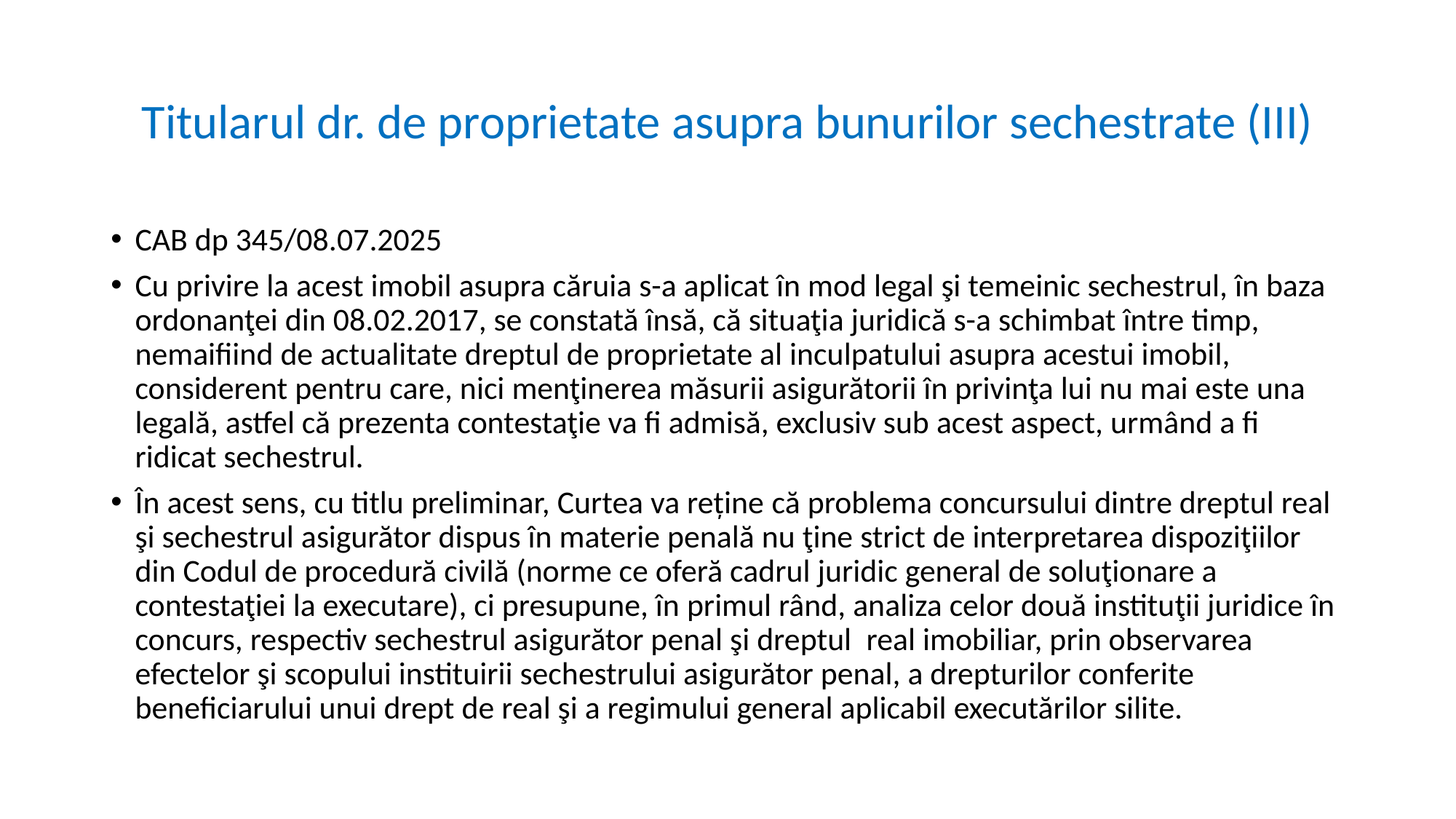

# Titularul dr. de proprietate asupra bunurilor sechestrate (III)
CAB dp 345/08.07.2025
Cu privire la acest imobil asupra căruia s-a aplicat în mod legal şi temeinic sechestrul, în baza ordonanţei din 08.02.2017, se constată însă, că situaţia juridică s-a schimbat între timp, nemaifiind de actualitate dreptul de proprietate al inculpatului asupra acestui imobil, considerent pentru care, nici menţinerea măsurii asigurătorii în privinţa lui nu mai este una legală, astfel că prezenta contestaţie va fi admisă, exclusiv sub acest aspect, urmând a fi ridicat sechestrul.
În acest sens, cu titlu preliminar, Curtea va reține că problema concursului dintre dreptul real  şi sechestrul asigurător dispus în materie penală nu ţine strict de interpretarea dispoziţiilor din Codul de procedură civilă (norme ce oferă cadrul juridic general de soluţionare a contestaţiei la executare), ci presupune, în primul rând, analiza celor două instituţii juridice în concurs, respectiv sechestrul asigurător penal şi dreptul  real imobiliar, prin observarea efectelor şi scopului instituirii sechestrului asigurător penal, a drepturilor conferite beneficiarului unui drept de real şi a regimului general aplicabil executărilor silite.